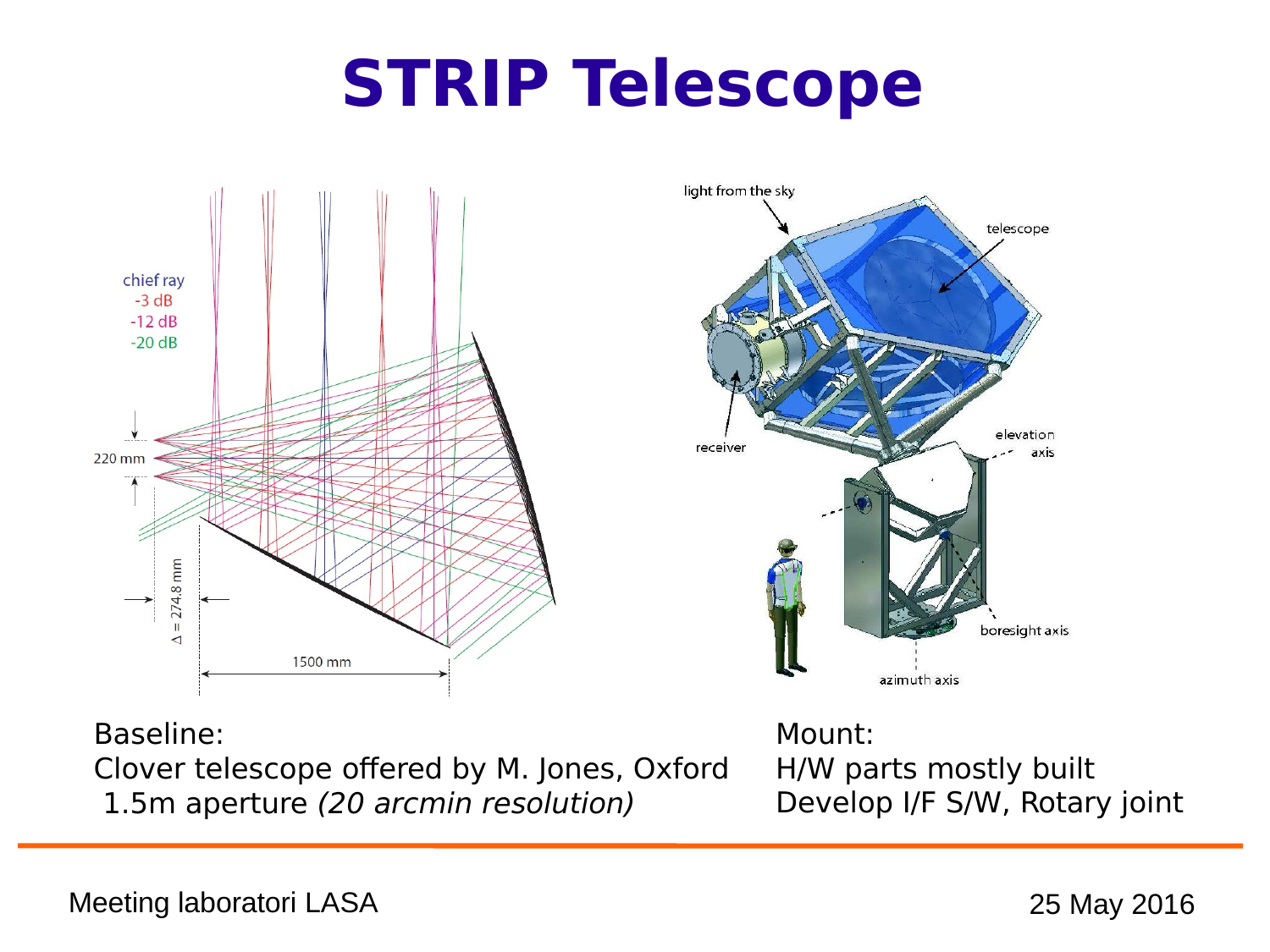

# STRIP Telescope

Mount:
H/W parts mostly built  Develop I/F S/W, Rotary joint
Baseline:
Clover telescope offered by M. Jones, Oxford  1.5m aperture (20 arcmin resolution)
Meeting laboratori LASA
25 May 2016